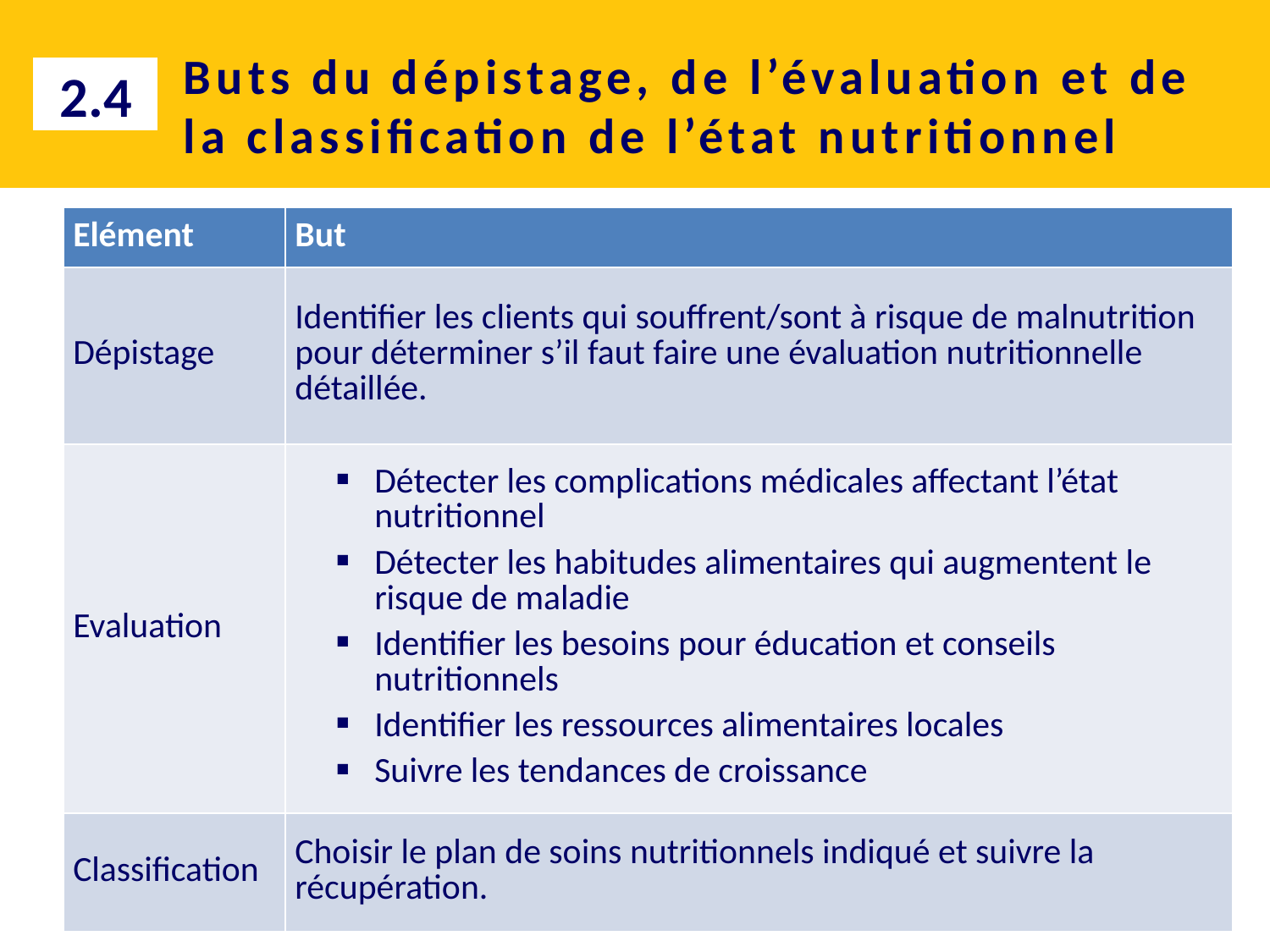

# Buts du dépistage, de l’évaluation et de la classification de l’état nutritionnel
2.4
| Elément | But |
| --- | --- |
| Dépistage | Identifier les clients qui souffrent/sont à risque de malnutrition pour déterminer s’il faut faire une évaluation nutritionnelle détaillée. |
| Evaluation | Détecter les complications médicales affectant l’état nutritionnel Détecter les habitudes alimentaires qui augmentent le risque de maladie Identifier les besoins pour éducation et conseils nutritionnels Identifier les ressources alimentaires locales Suivre les tendances de croissance |
| Classification | Choisir le plan de soins nutritionnels indiqué et suivre la récupération. |